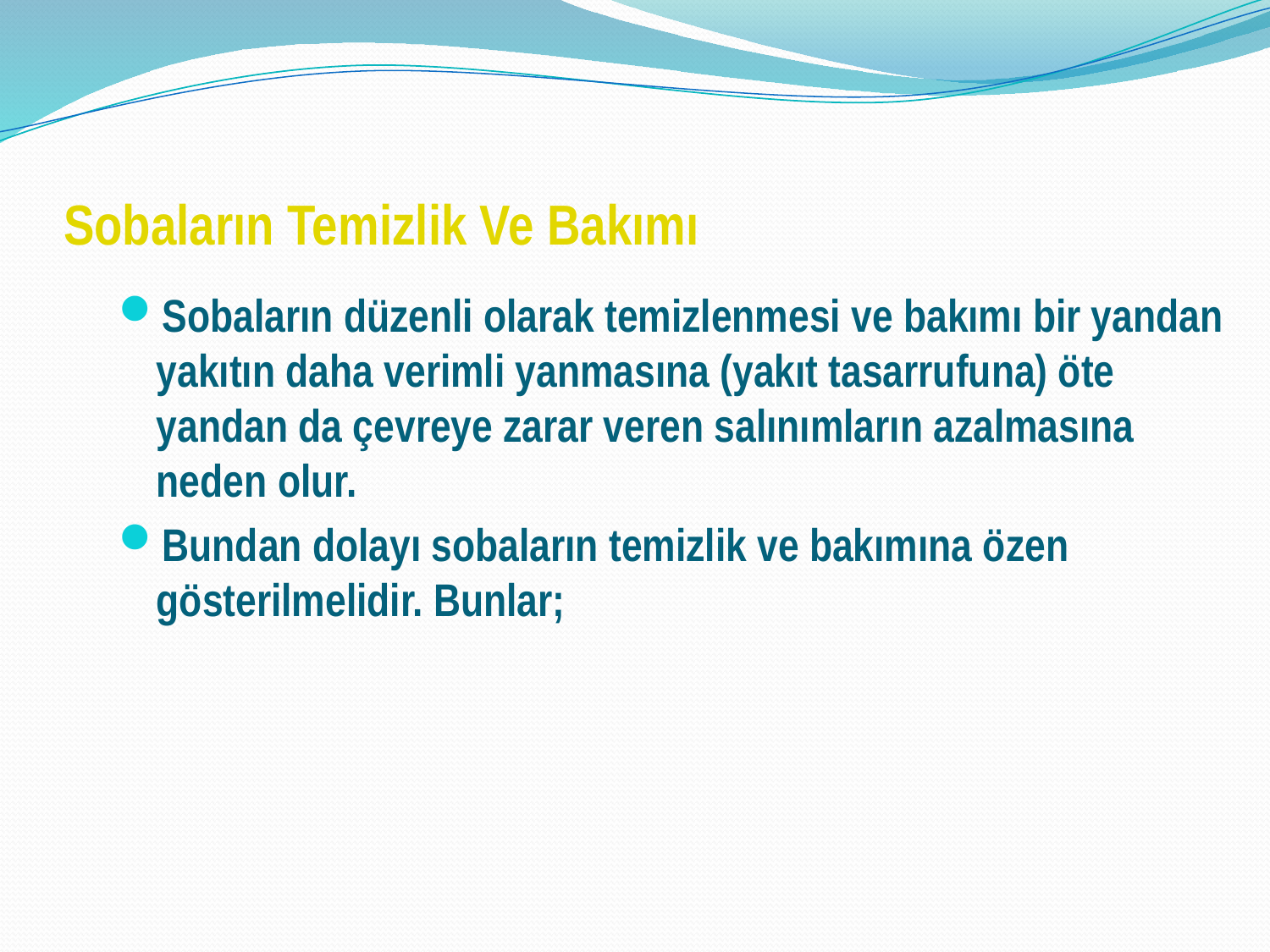

# Sobaların Temizlik Ve Bakımı
Sobaların düzenli olarak temizlenmesi ve bakımı bir yandan yakıtın daha verimli yanmasına (yakıt tasarrufuna) öte yandan da çevreye zarar veren salınımların azalmasına neden olur.
Bundan dolayı sobaların temizlik ve bakımına özen gösterilmelidir. Bunlar;